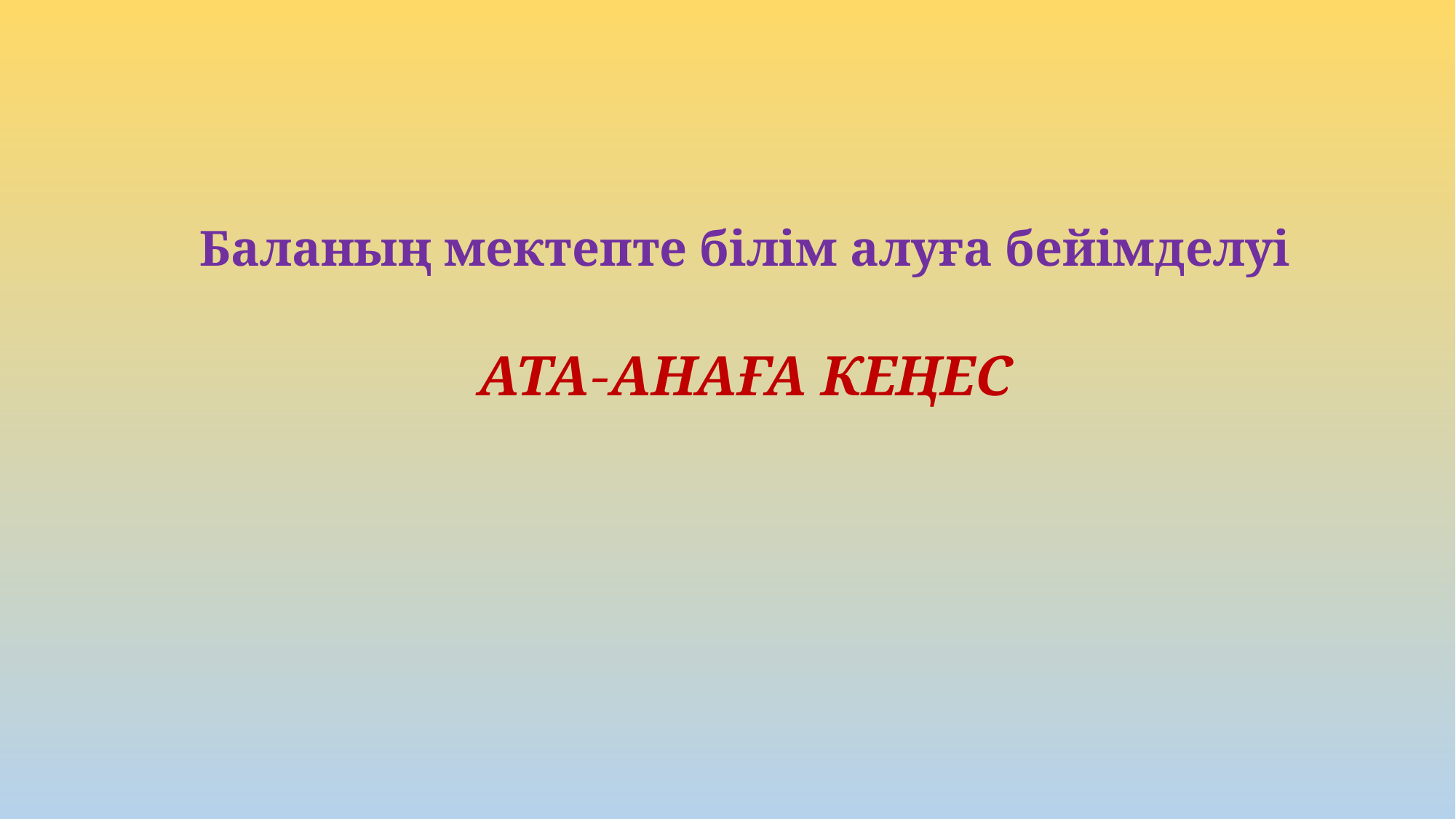

Баланың мектепте білім алуға бейімделуі

АТА-АНАҒА КЕҢЕС